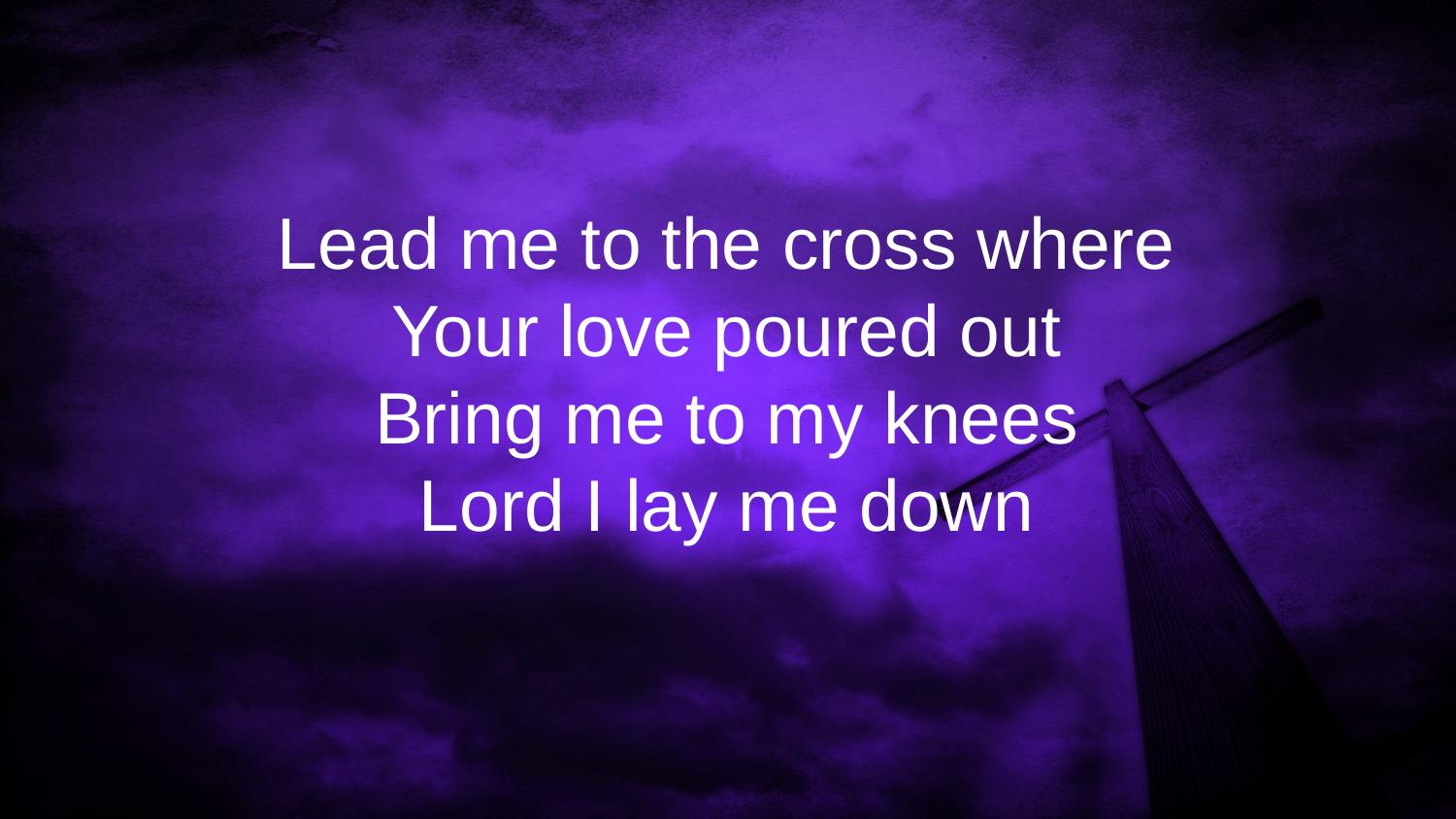

Lead me to the cross where
Your love poured out
Bring me to my knees
Lord I lay me down